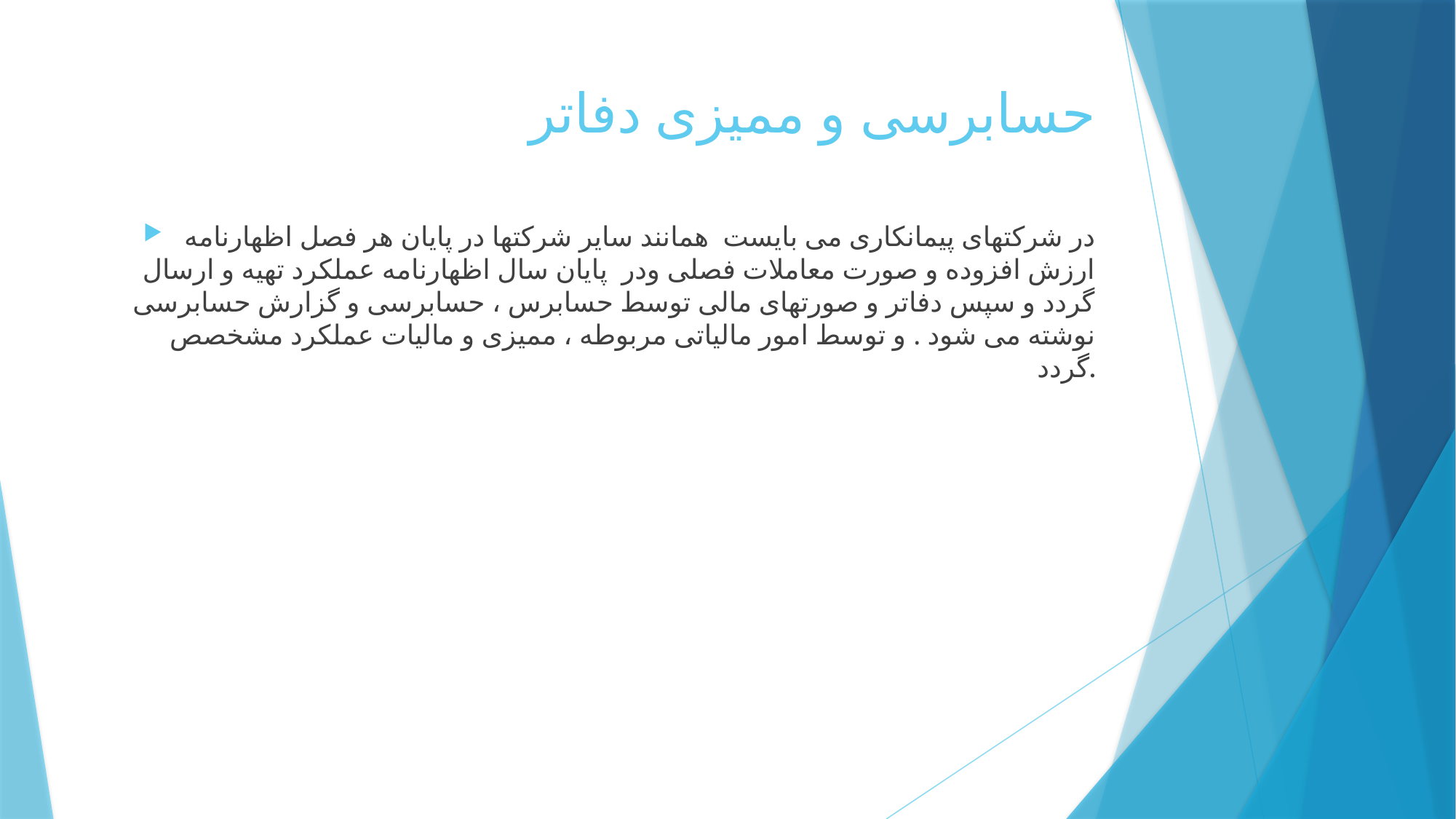

# حسابرسی و ممیزی دفاتر
در شرکتهای پیمانکاری می بایست  همانند سایر شرکتها در پایان هر فصل اظهارنامه ارزش افزوده و صورت معاملات فصلی ودر  پایان سال اظهارنامه عملکرد تهیه و ارسال گردد و سپس دفاتر و صورتهای مالی توسط حسابرس ، حسابرسی و گزارش حسابرسی نوشته می شود . و توسط امور مالیاتی مربوطه ، ممیزی و مالیات عملکرد مشخصص گردد.